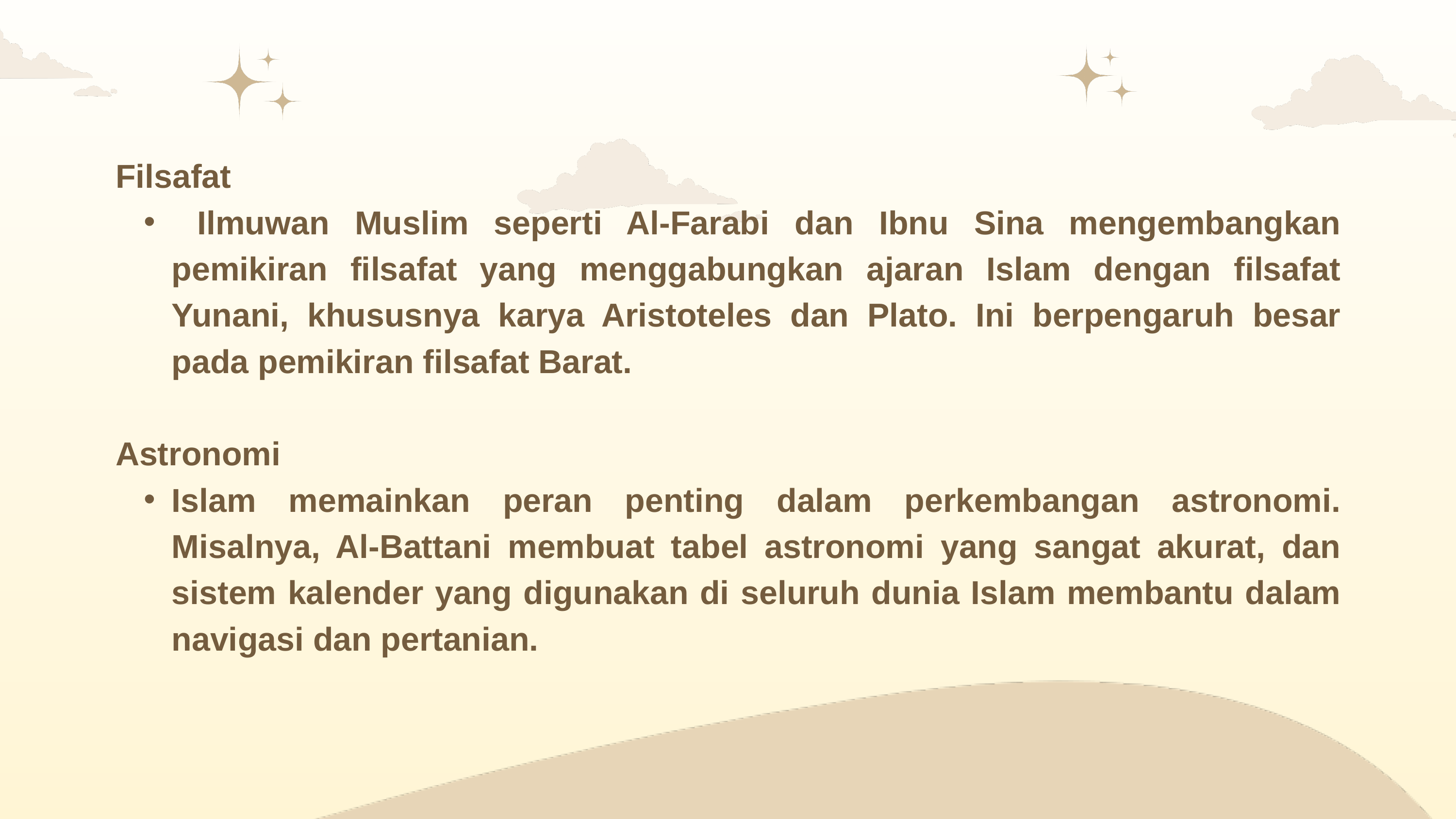

Filsafat
 Ilmuwan Muslim seperti Al-Farabi dan Ibnu Sina mengembangkan pemikiran filsafat yang menggabungkan ajaran Islam dengan filsafat Yunani, khususnya karya Aristoteles dan Plato. Ini berpengaruh besar pada pemikiran filsafat Barat.

Astronomi
Islam memainkan peran penting dalam perkembangan astronomi. Misalnya, Al-Battani membuat tabel astronomi yang sangat akurat, dan sistem kalender yang digunakan di seluruh dunia Islam membantu dalam navigasi dan pertanian.